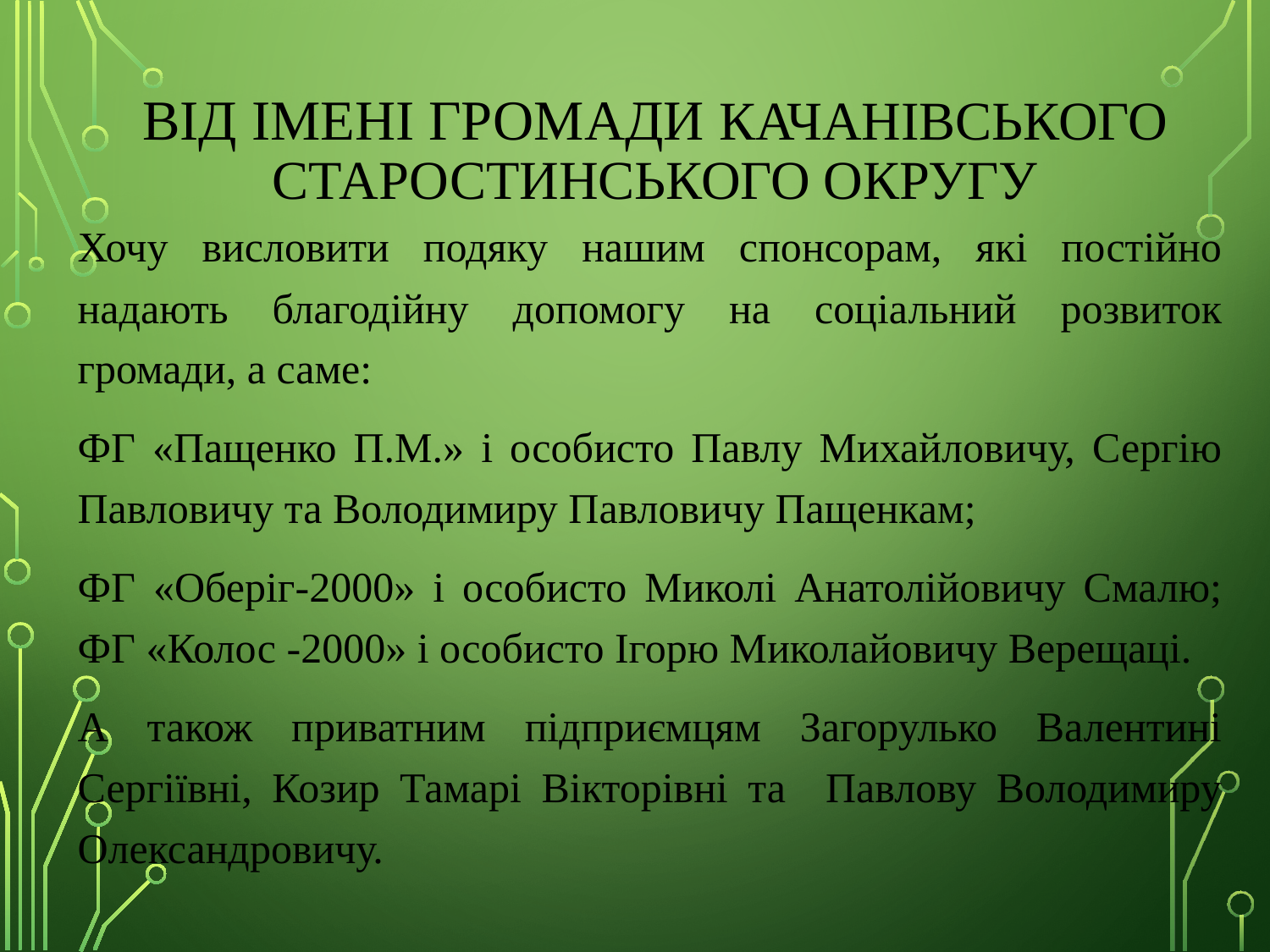

# Від імені громади качанівського старостинського округу
Хочу висловити подяку нашим спонсорам, які постійно надають благодійну допомогу на соціальний розвиток громади, а саме:
ФГ «Пащенко П.М.» і особисто Павлу Михайловичу, Сергію Павловичу та Володимиру Павловичу Пащенкам;
ФГ «Оберіг-2000» і особисто Миколі Анатолійовичу Смалю; ФГ «Колос -2000» і особисто Ігорю Миколайовичу Верещаці.
А також приватним підприємцям Загорулько Валентині Сергіївні, Козир Тамарі Вікторівні та  Павлову Володимиру Олександровичу.